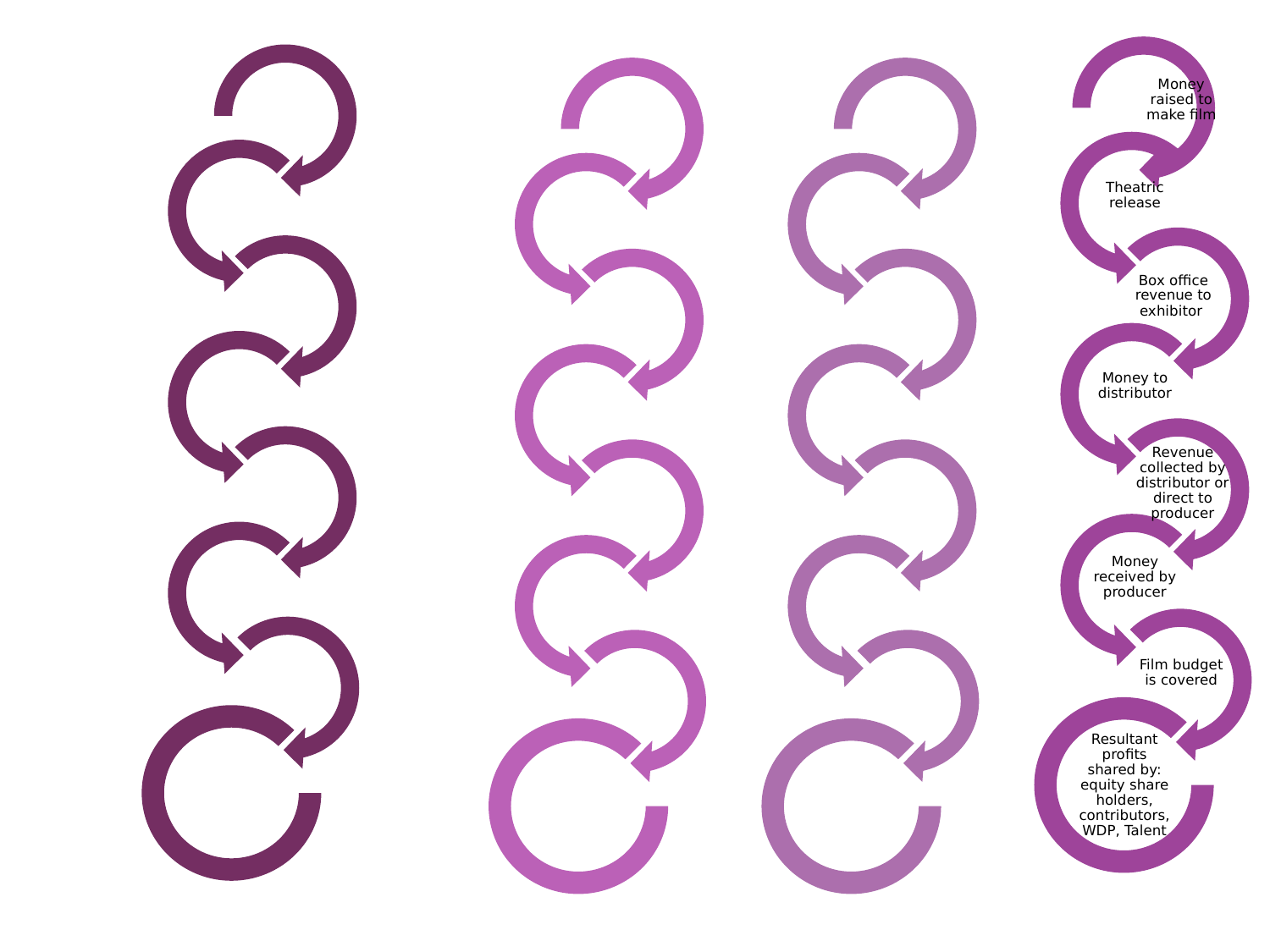

Money raised to make film

Theatric release

Box office revenue to exhibitor

Money to distributor

Revenue collected by distributor or direct to producer

Money received by producer

Film budget is covered

Resultant profits shared by: equity share holders, contributors, WDP, Talent